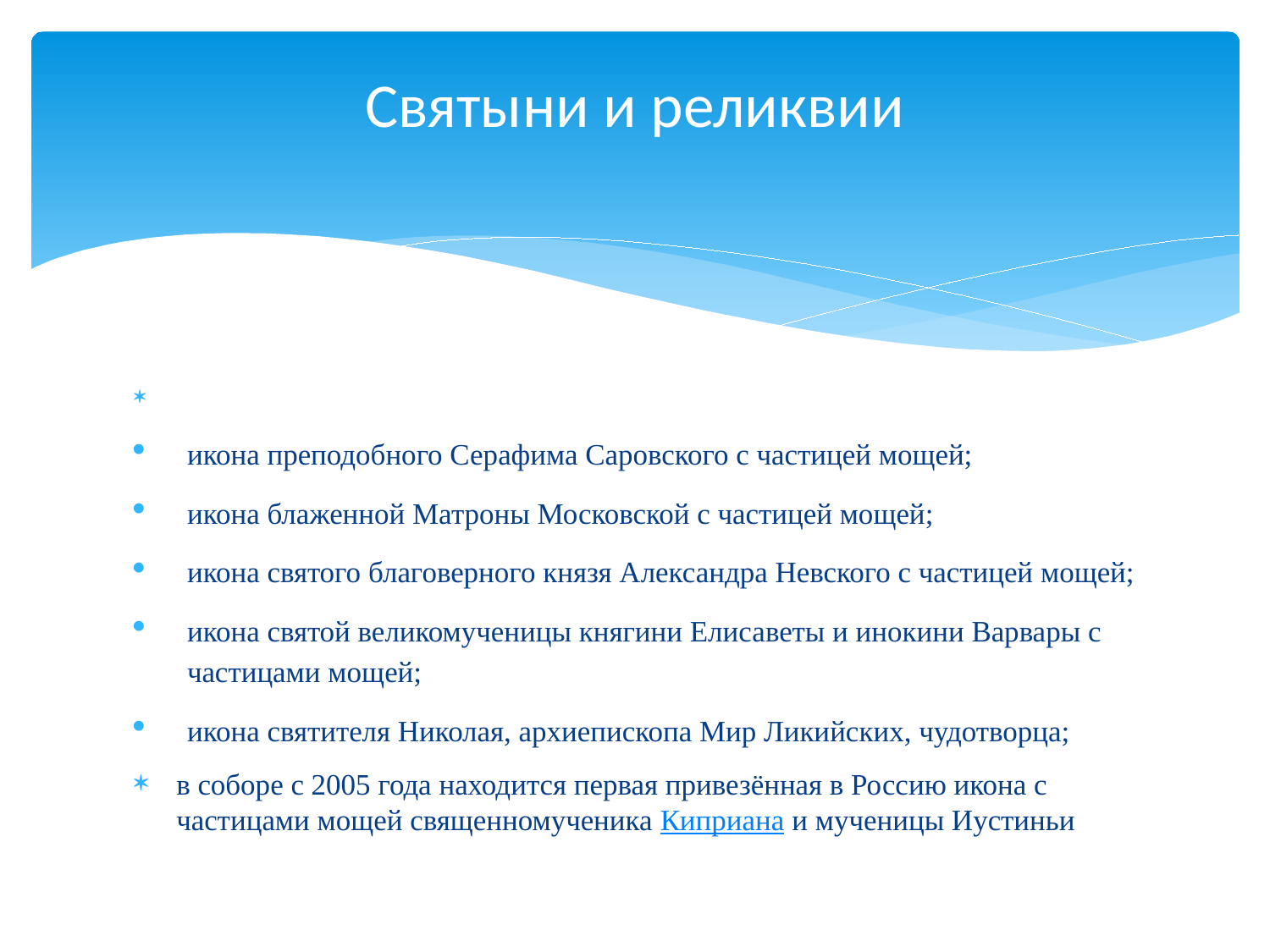

# Святыни и реликвии

икона преподобного Серафима Саровского с частицей мощей;
икона блаженной Матроны Московской с частицей мощей;
икона святого благоверного князя Александра Невского с частицей мощей;
икона святой великомученицы княгини Елисаветы и инокини Варвары с частицами мощей;
икона святителя Николая, архиепископа Мир Ликийских, чудотворца;
в соборе с 2005 года находится первая привезённая в Россию икона с частицами мощей священномученика Киприана и мученицы Иустиньи